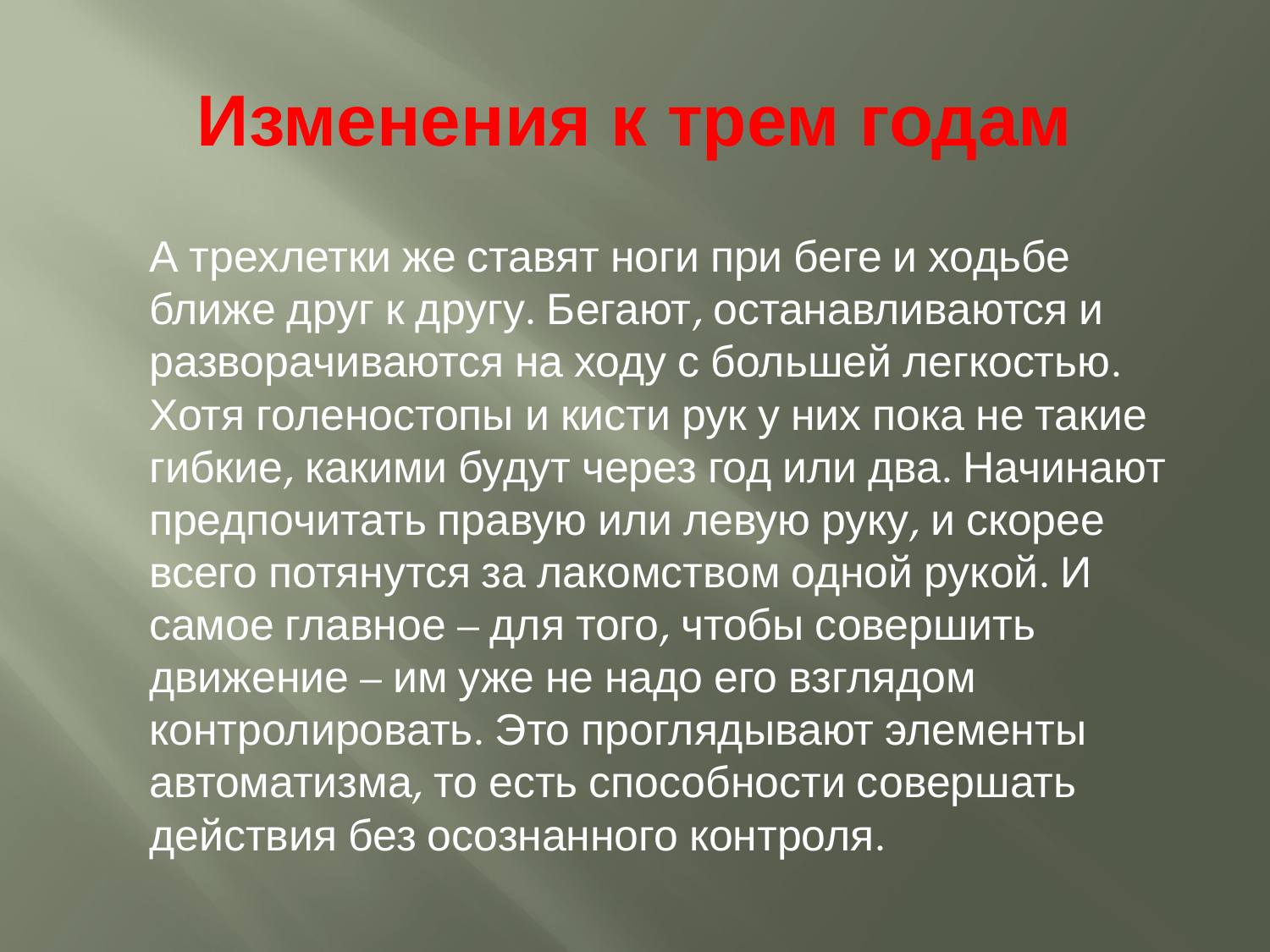

# Изменения к трем годам
     А трехлетки же ставят ноги при беге и ходьбе ближе друг к другу. Бегают, останавливаются и разворачиваются на ходу с большей легкостью. Хотя голеностопы и кисти рук у них пока не такие гибкие, какими будут через год или два. Начинают предпочитать правую или левую руку, и скорее всего потянутся за лакомством одной рукой. И самое главное – для того, чтобы совершить движение – им уже не надо его взглядом контролировать. Это проглядывают элементы автоматизма, то есть способности совершать действия без осознанного контроля.